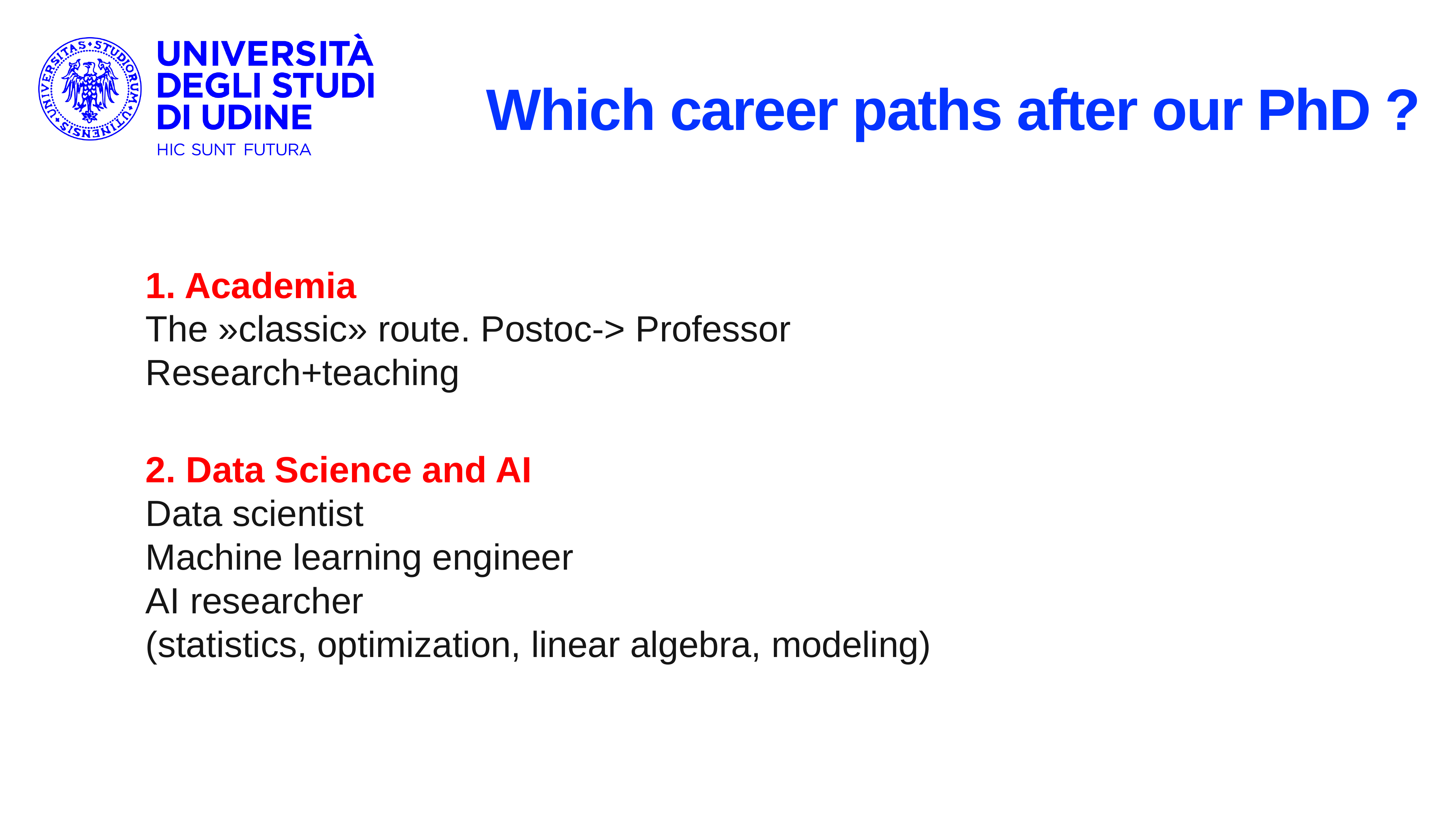

Which career paths after our PhD ?
1. Academia
The »classic» route. Postoc-> Professor
Research+teaching
2. Data Science and AI
Data scientist
Machine learning engineer
AI researcher
(statistics, optimization, linear algebra, modeling)